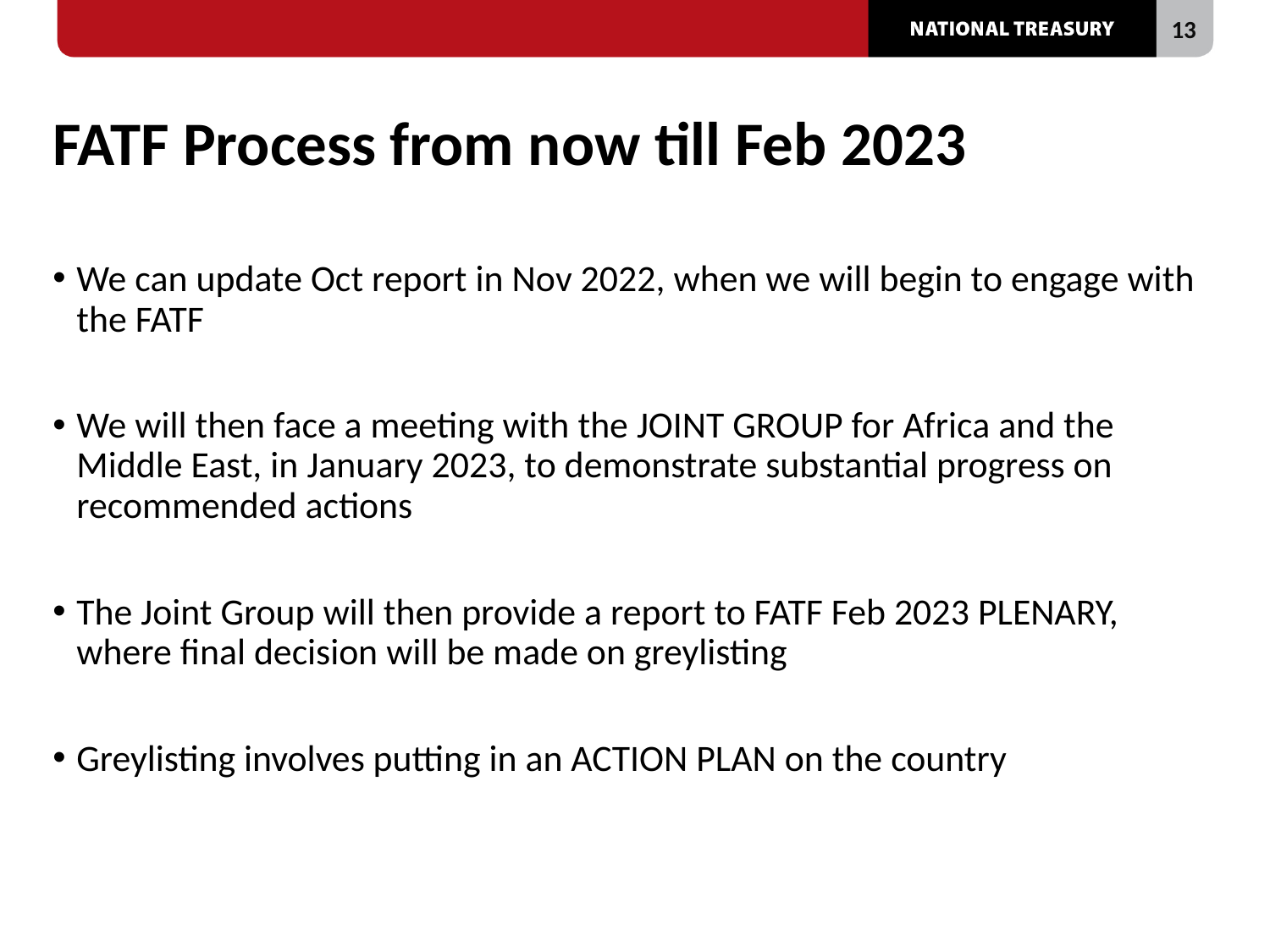

# FATF Process from now till Feb 2023
We can update Oct report in Nov 2022, when we will begin to engage with the FATF

We will then face a meeting with the JOINT GROUP for Africa and the Middle East, in January 2023, to demonstrate substantial progress on recommended actions

The Joint Group will then provide a report to FATF Feb 2023 PLENARY, where final decision will be made on greylisting

Greylisting involves putting in an ACTION PLAN on the country